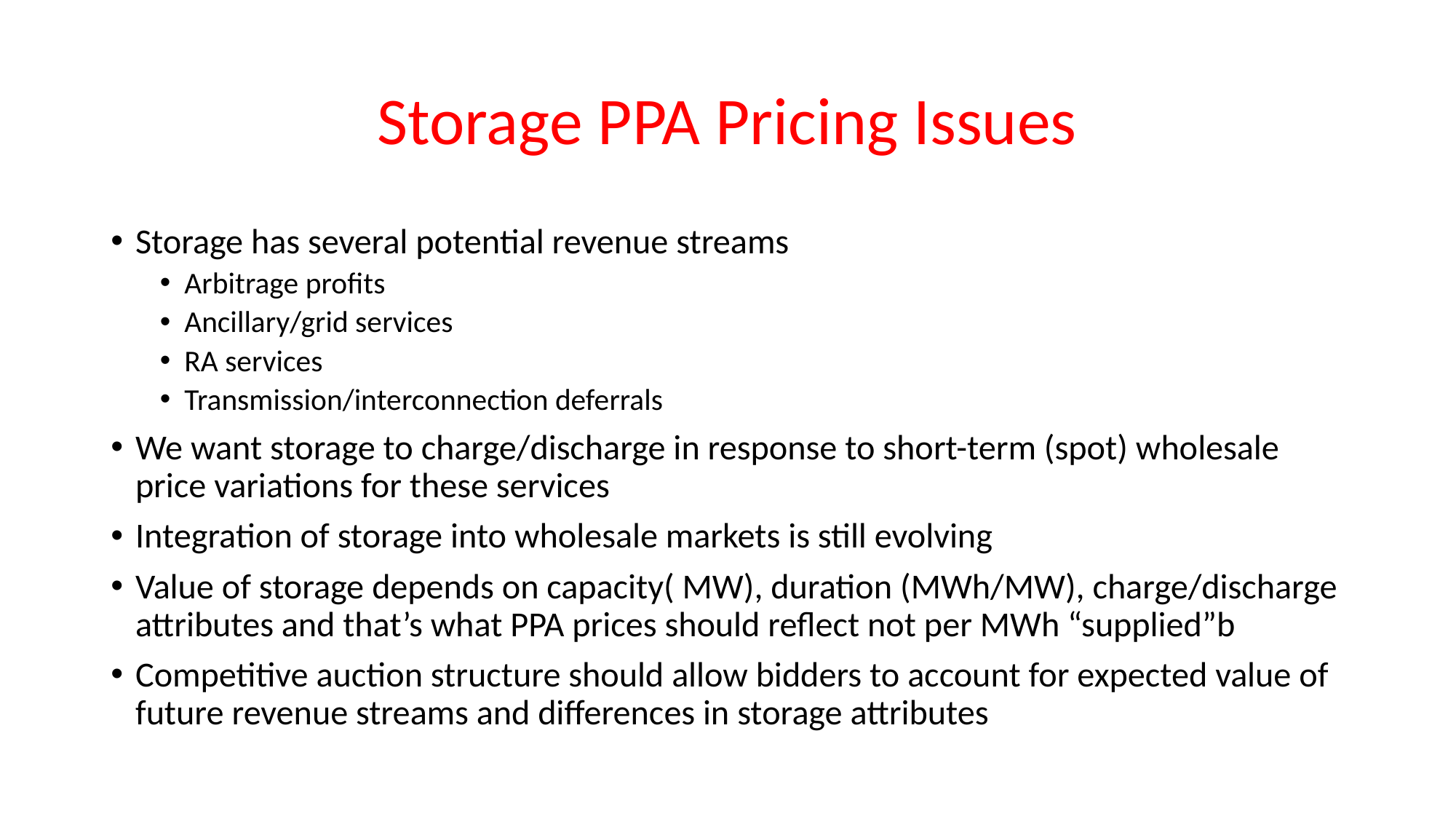

# Storage PPA Pricing Issues
Storage has several potential revenue streams
Arbitrage profits
Ancillary/grid services
RA services
Transmission/interconnection deferrals
We want storage to charge/discharge in response to short-term (spot) wholesale price variations for these services
Integration of storage into wholesale markets is still evolving
Value of storage depends on capacity( MW), duration (MWh/MW), charge/discharge attributes and that’s what PPA prices should reflect not per MWh “supplied”b
Competitive auction structure should allow bidders to account for expected value of future revenue streams and differences in storage attributes